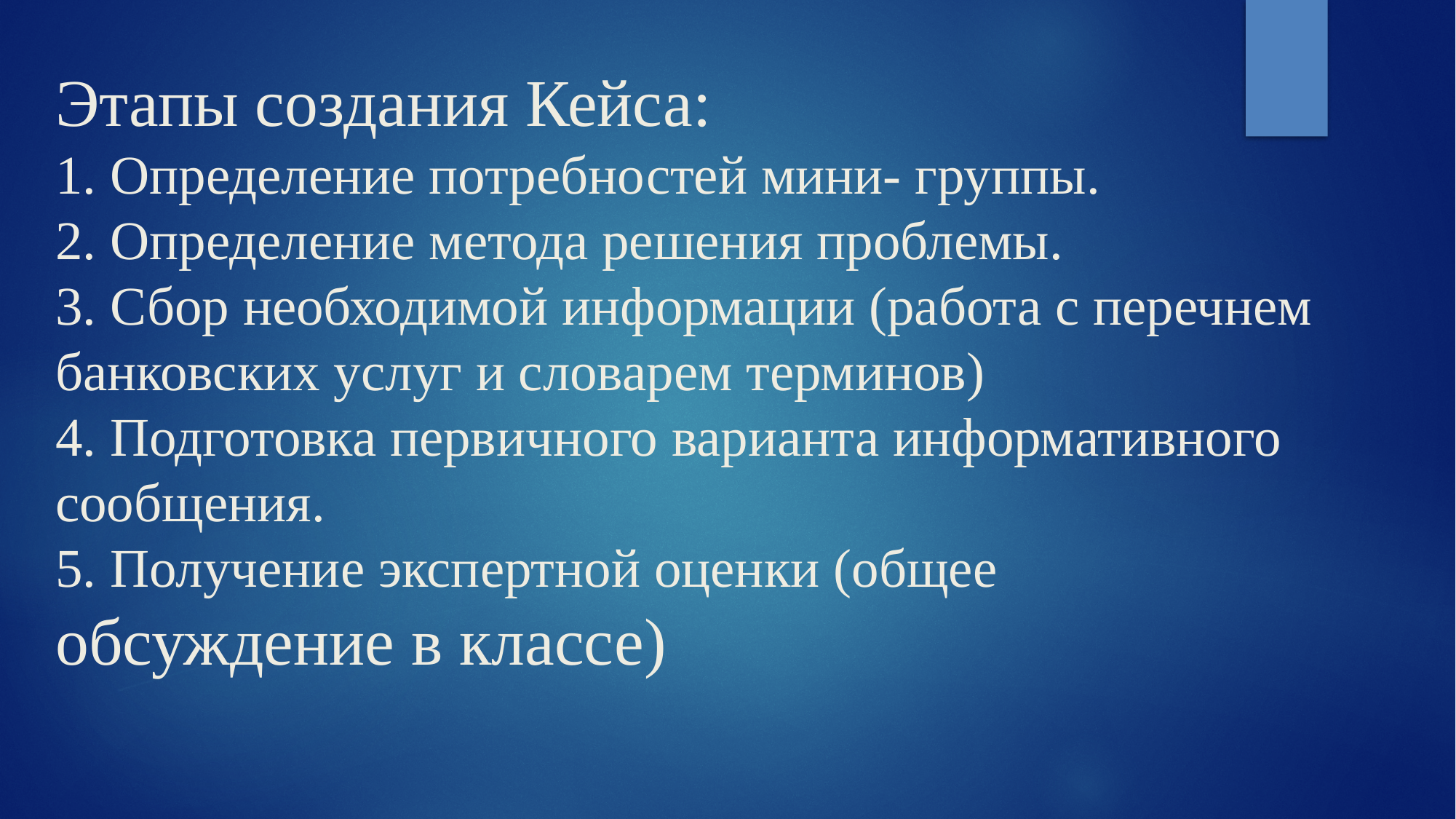

# Этапы создания Кейса: 1. Определение потребностей мини- группы. 2. Определение метода решения проблемы. 3. Сбор необходимой информации (работа с перечнем банковских услуг и словарем терминов) 4. Подготовка первичного варианта информативного сообщения. 5. Получение экспертной оценки (общее обсуждение в классе)